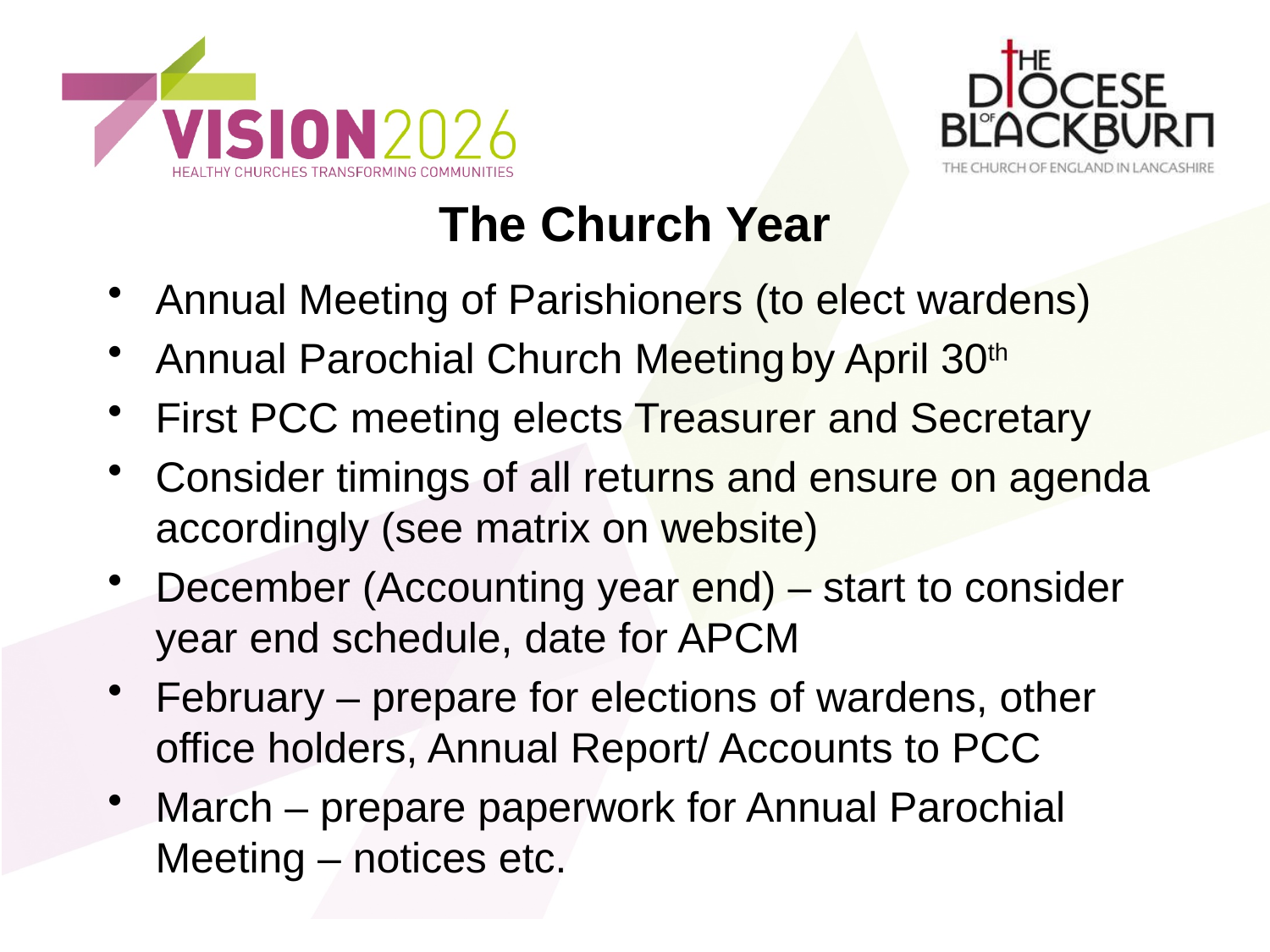

# The Church Year
Annual Meeting of Parishioners (to elect wardens)
Annual Parochial Church Meeting	by April 30th
First PCC meeting elects Treasurer and Secretary
Consider timings of all returns and ensure on agenda accordingly (see matrix on website)
December (Accounting year end) – start to consider year end schedule, date for APCM
February – prepare for elections of wardens, other office holders, Annual Report/ Accounts to PCC
March – prepare paperwork for Annual Parochial Meeting – notices etc.